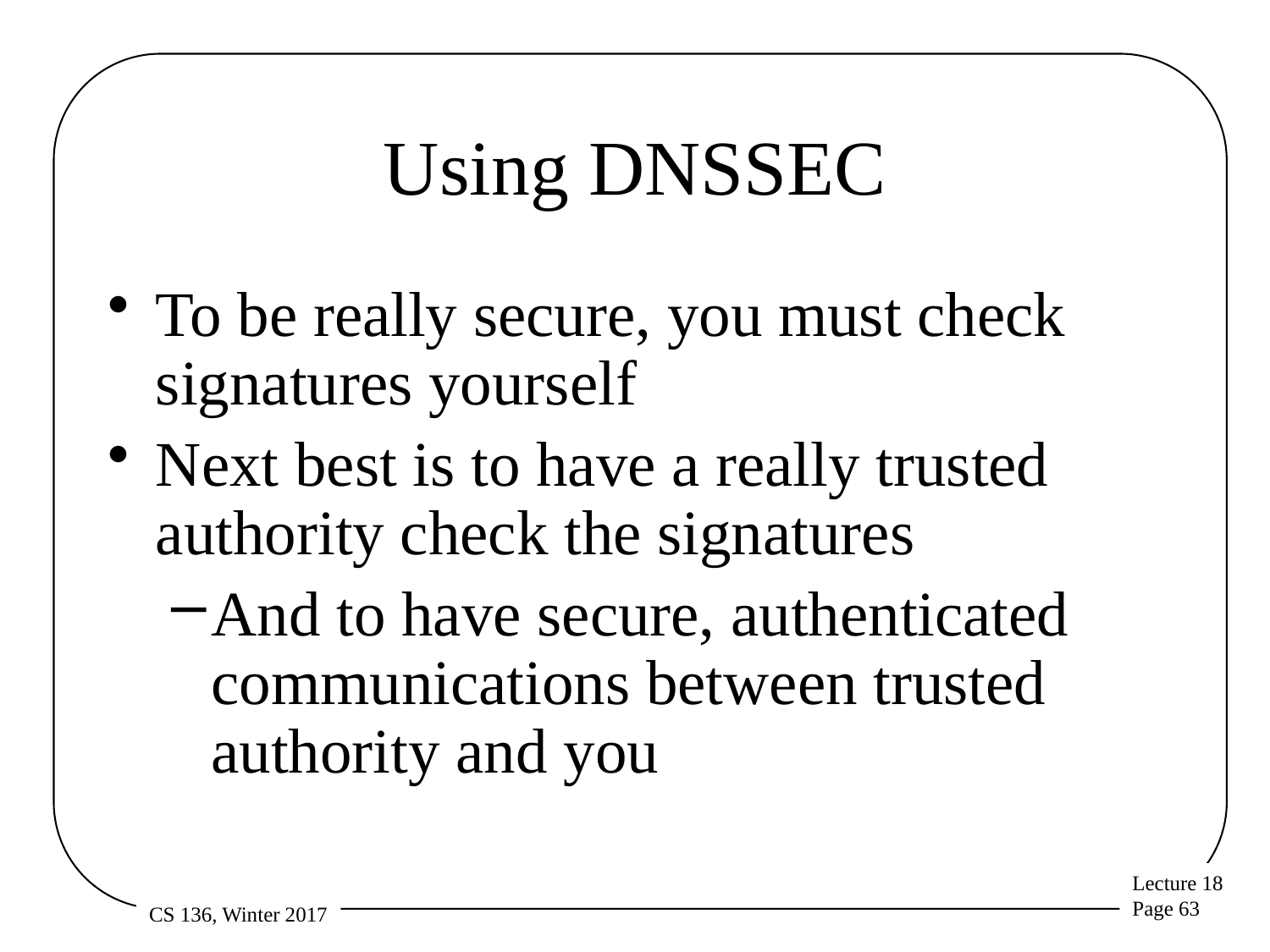

# Using DNSSEC
To be really secure, you must check signatures yourself
Next best is to have a really trusted authority check the signatures
And to have secure, authenticated communications between trusted authority and you